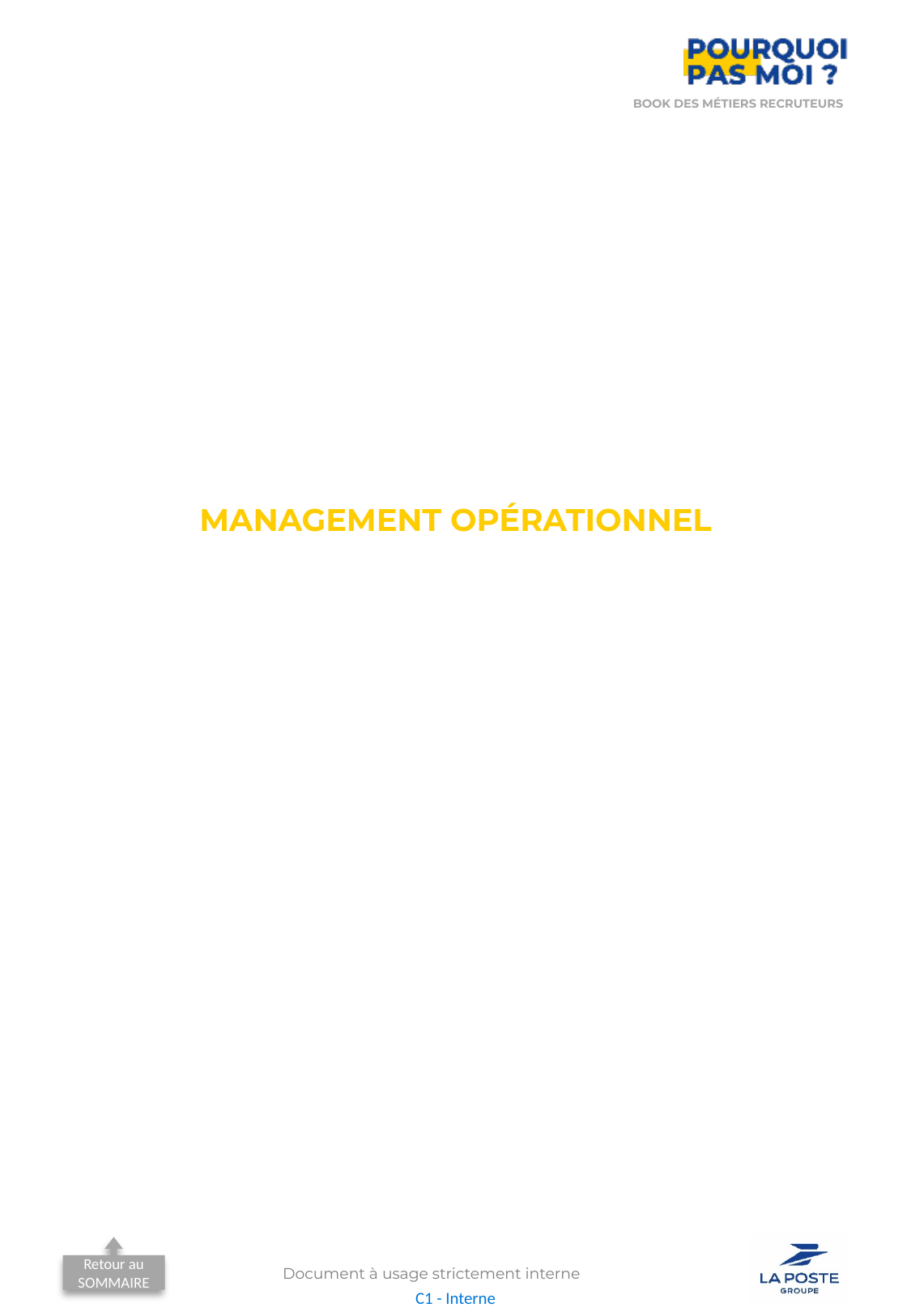

# MANAGEMENT OPÉRATIONNEL
Retour au SOMMAIRE
Document à usage strictement interne